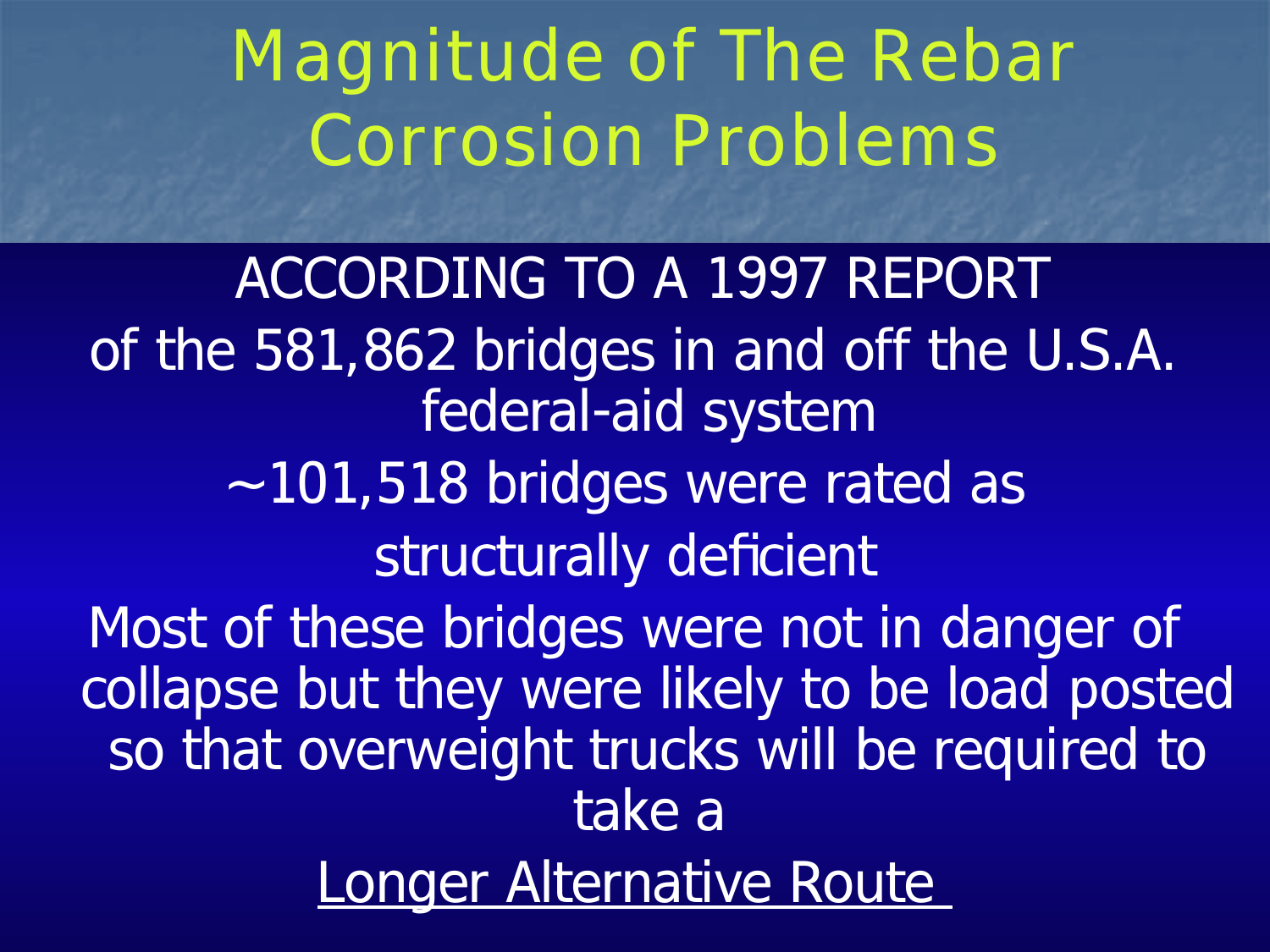

# Magnitude of The Rebar Corrosion Problems
  ACCORDING TO A 1997 REPORT
of the 581,862 bridges in and off the U.S.A. federal-aid system
~101,518 bridges were rated as
structurally deficient
Most of these bridges were not in danger of collapse but they were likely to be load posted so that overweight trucks will be required to take a
Longer Alternative Route
1/28/2014
99